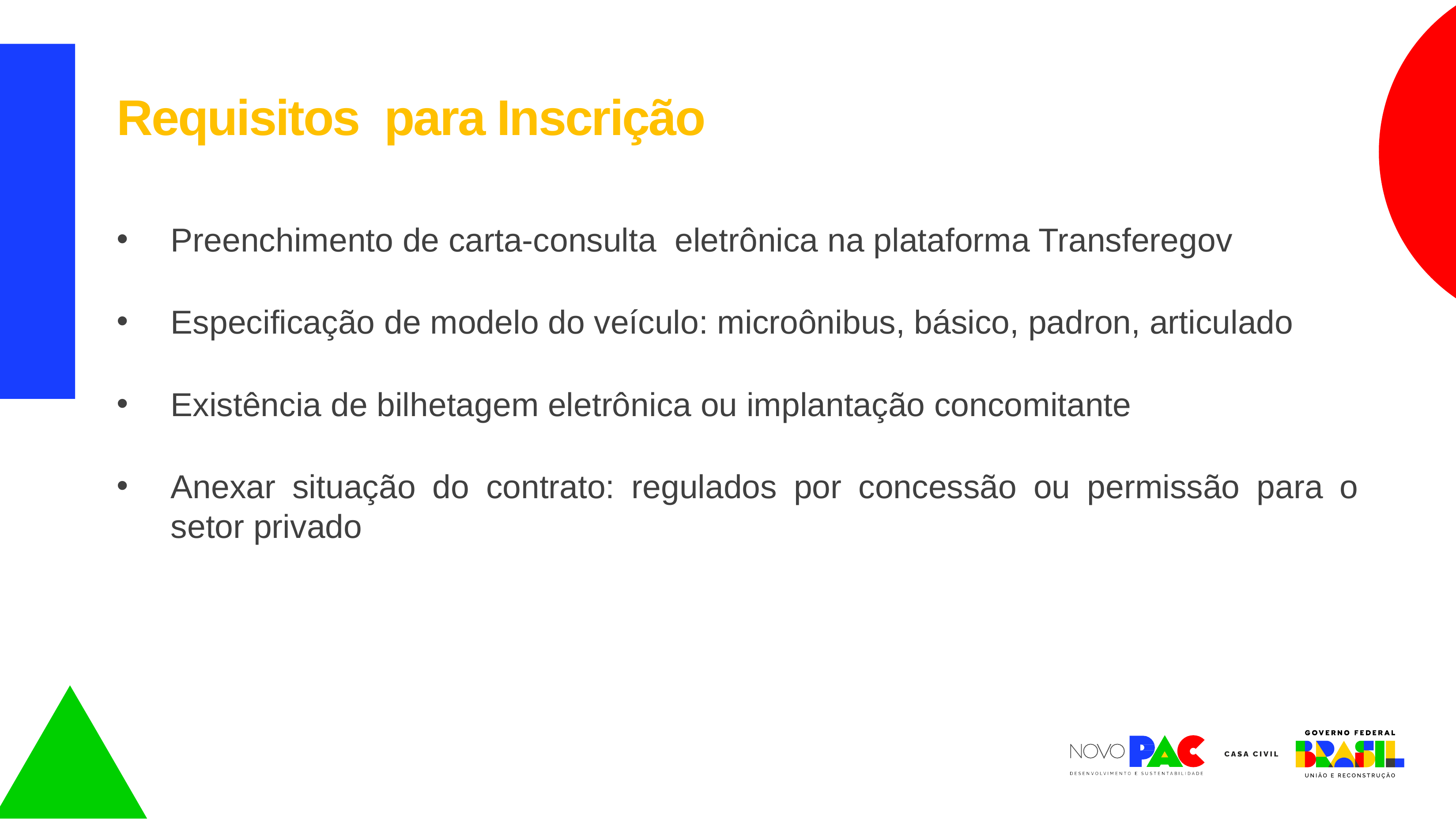

Requisitos  para Inscrição
Preenchimento de carta-consulta  eletrônica na plataforma Transferegov
Especificação de modelo do veículo: microônibus, básico, padron, articulado
Existência de bilhetagem eletrônica ou implantação concomitante
Anexar situação do contrato: regulados por concessão ou permissão para o setor privado